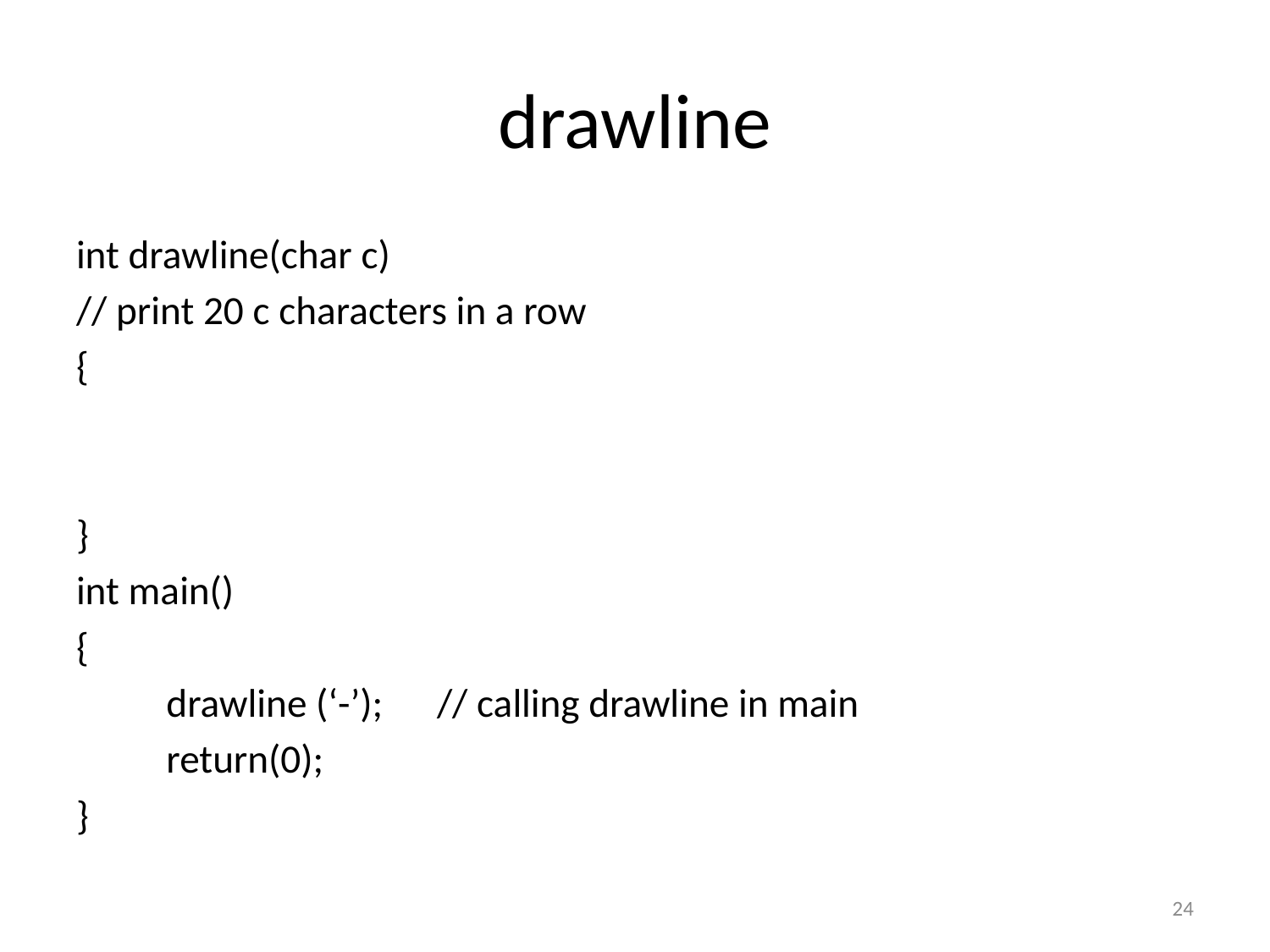

# drawline
int drawline(char c)
// print 20 c characters in a row
{

}
int main()
{
	drawline (‘-’);	// calling drawline in main
	return(0);
}
24